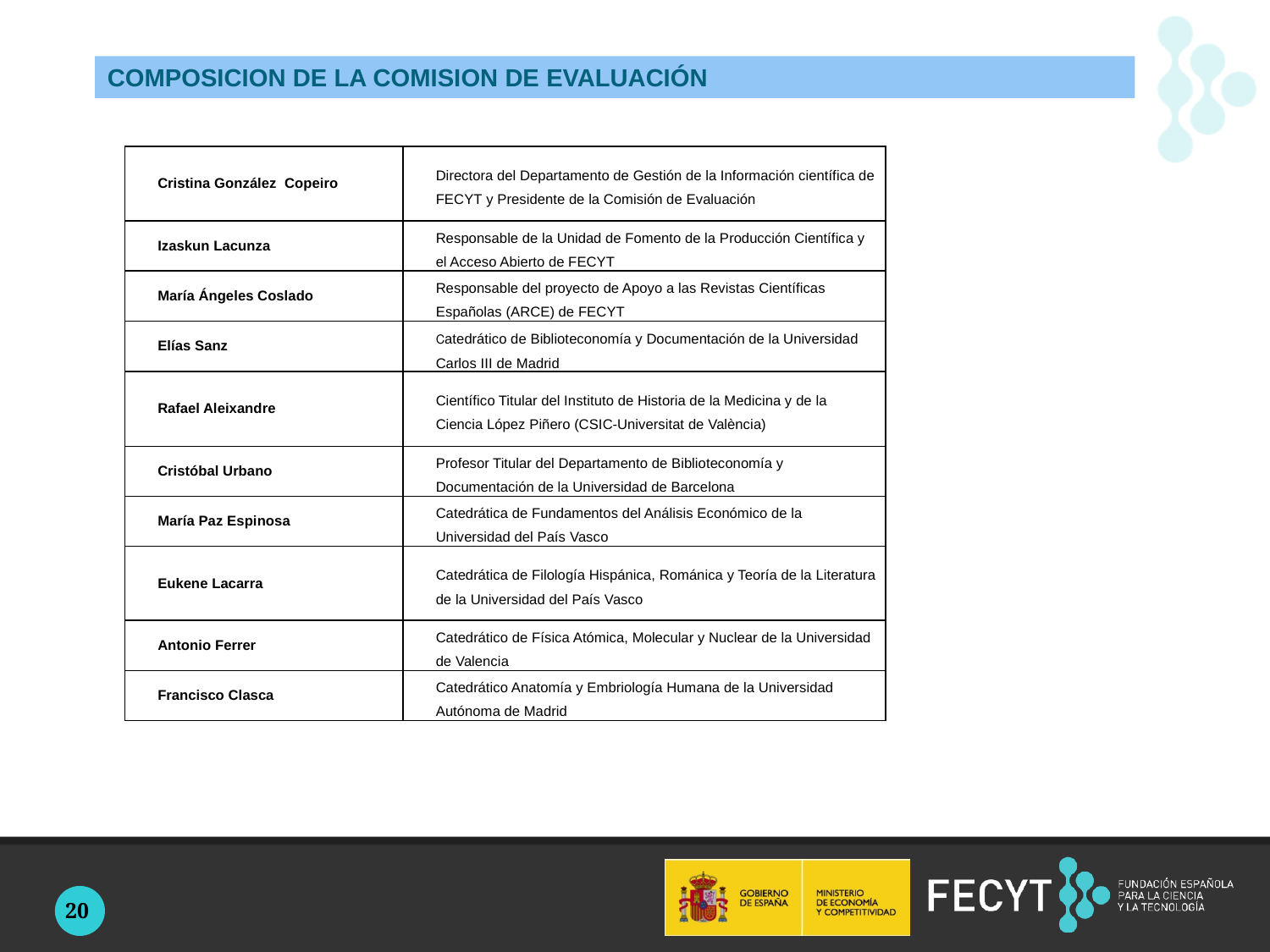

COMPOSICION DE LA COMISION DE EVALUACIÓN
| Cristina González Copeiro | Directora del Departamento de Gestión de la Información científica de FECYT y Presidente de la Comisión de Evaluación |
| --- | --- |
| Izaskun Lacunza | Responsable de la Unidad de Fomento de la Producción Científica y el Acceso Abierto de FECYT |
| María Ángeles Coslado | Responsable del proyecto de Apoyo a las Revistas Científicas Españolas (ARCE) de FECYT |
| Elías Sanz | Catedrático de Biblioteconomía y Documentación de la Universidad Carlos III de Madrid |
| Rafael Aleixandre | Científico Titular del Instituto de Historia de la Medicina y de la Ciencia López Piñero (CSIC-Universitat de València) |
| Cristóbal Urbano | Profesor Titular del Departamento de Biblioteconomía y Documentación de la Universidad de Barcelona |
| María Paz Espinosa | Catedrática de Fundamentos del Análisis Económico de la Universidad del País Vasco |
| Eukene Lacarra | Catedrática de Filología Hispánica, Románica y Teoría de la Literatura de la Universidad del País Vasco |
| Antonio Ferrer | Catedrático de Física Atómica, Molecular y Nuclear de la Universidad de Valencia |
| Francisco Clasca | Catedrático Anatomía y Embriología Humana de la Universidad Autónoma de Madrid |